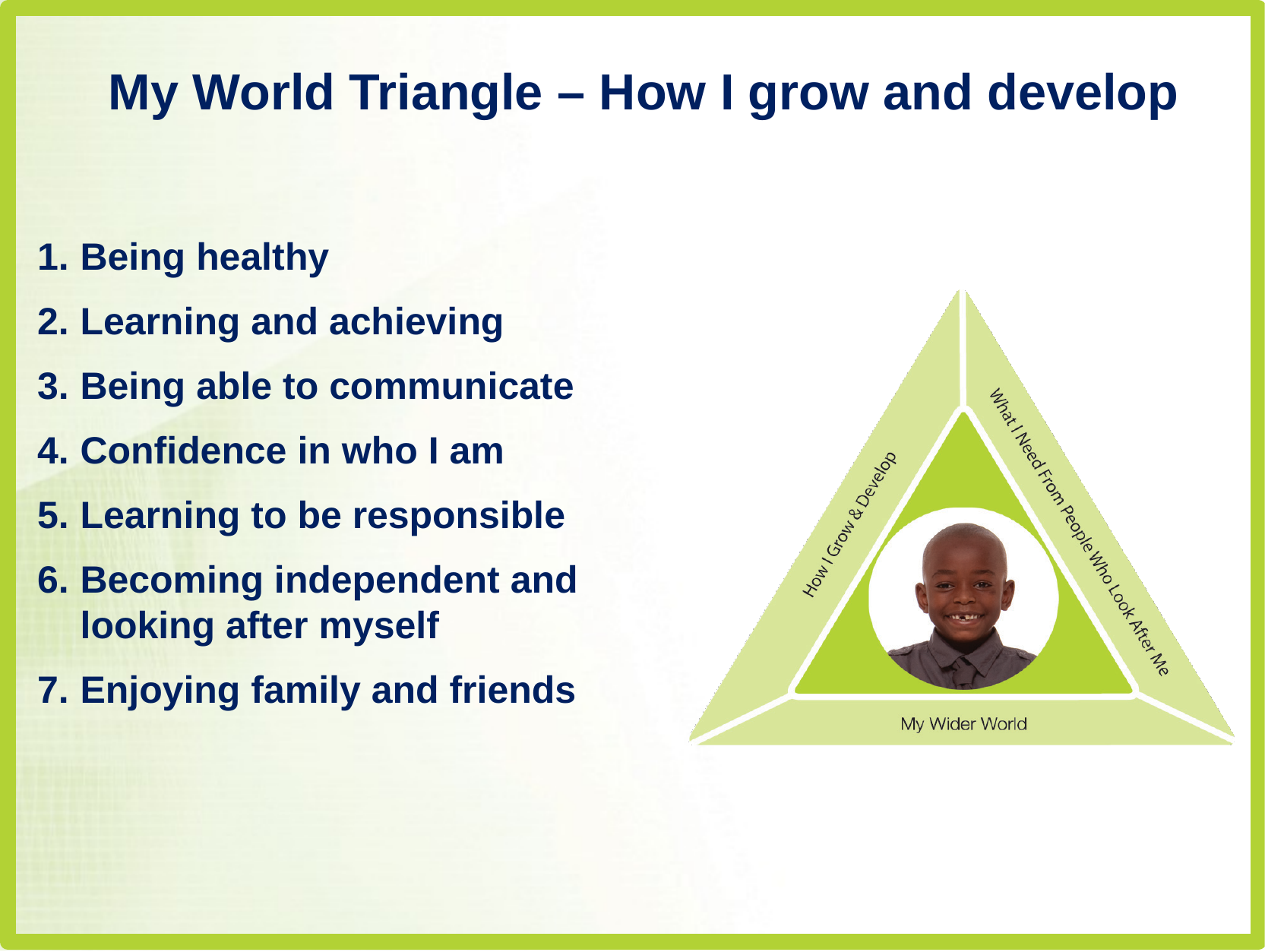

My World Triangle – How I grow and develop

Being healthy
Learning and achieving
Being able to communicate
Confidence in who I am
Learning to be responsible
Becoming independent and looking after myself
Enjoying family and friends